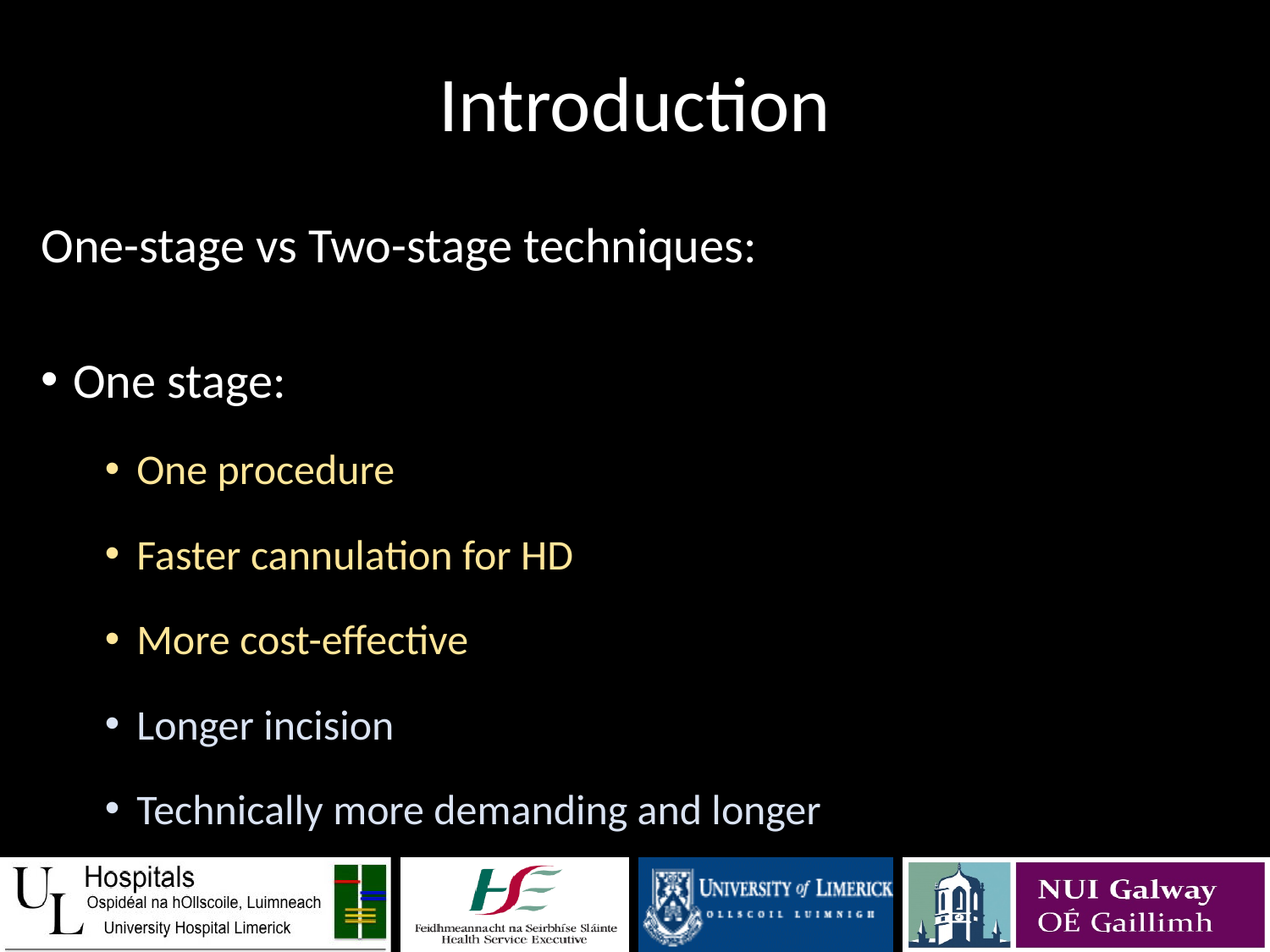

# Introduction
One-stage vs Two-stage techniques:
One stage:
One procedure
Faster cannulation for HD
More cost-effective
Longer incision
Technically more demanding and longer